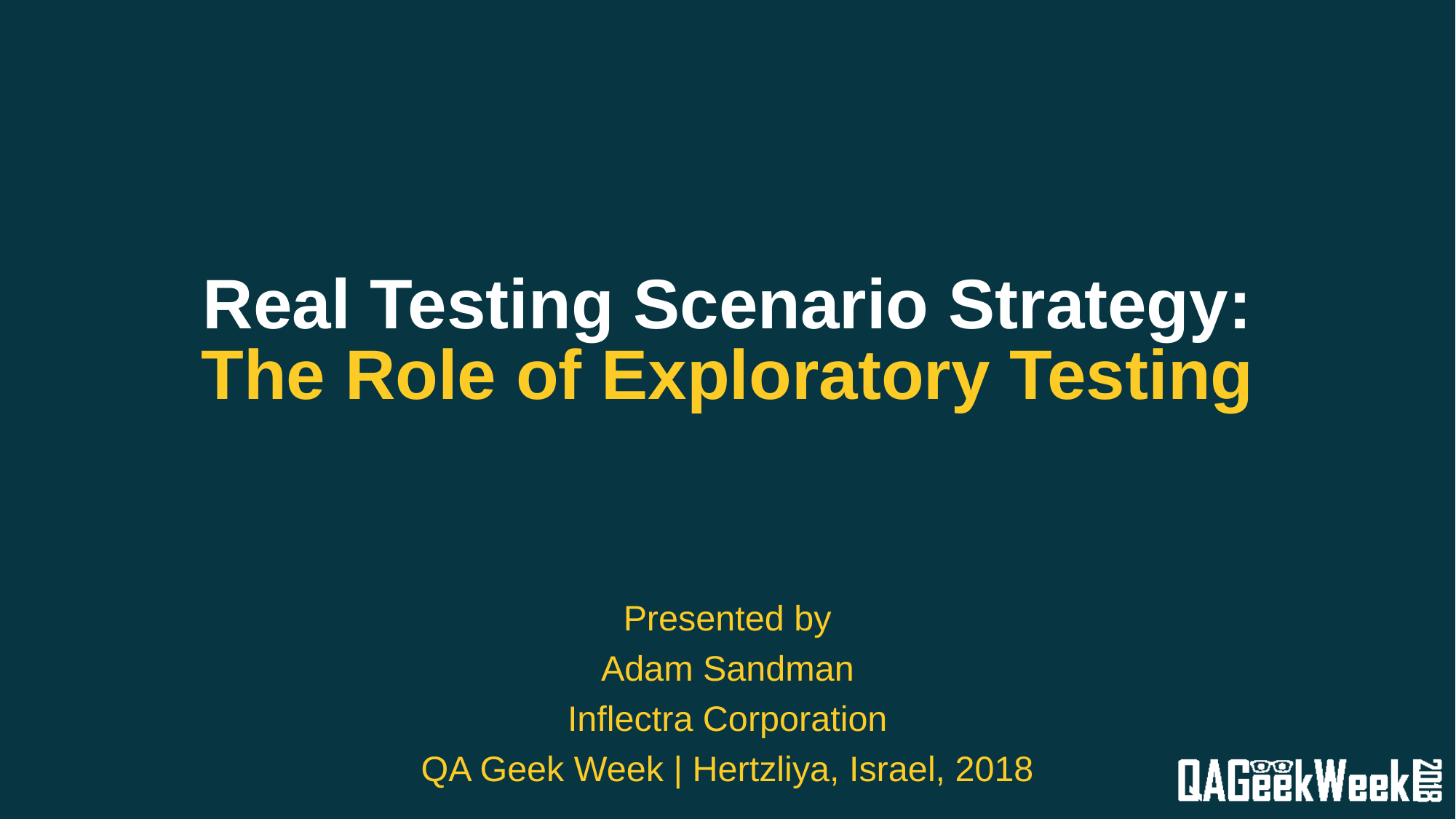

# Real Testing Scenario Strategy: The Role of Exploratory Testing
Presented by
Adam Sandman
Inflectra Corporation
QA Geek Week | Hertzliya, Israel, 2018